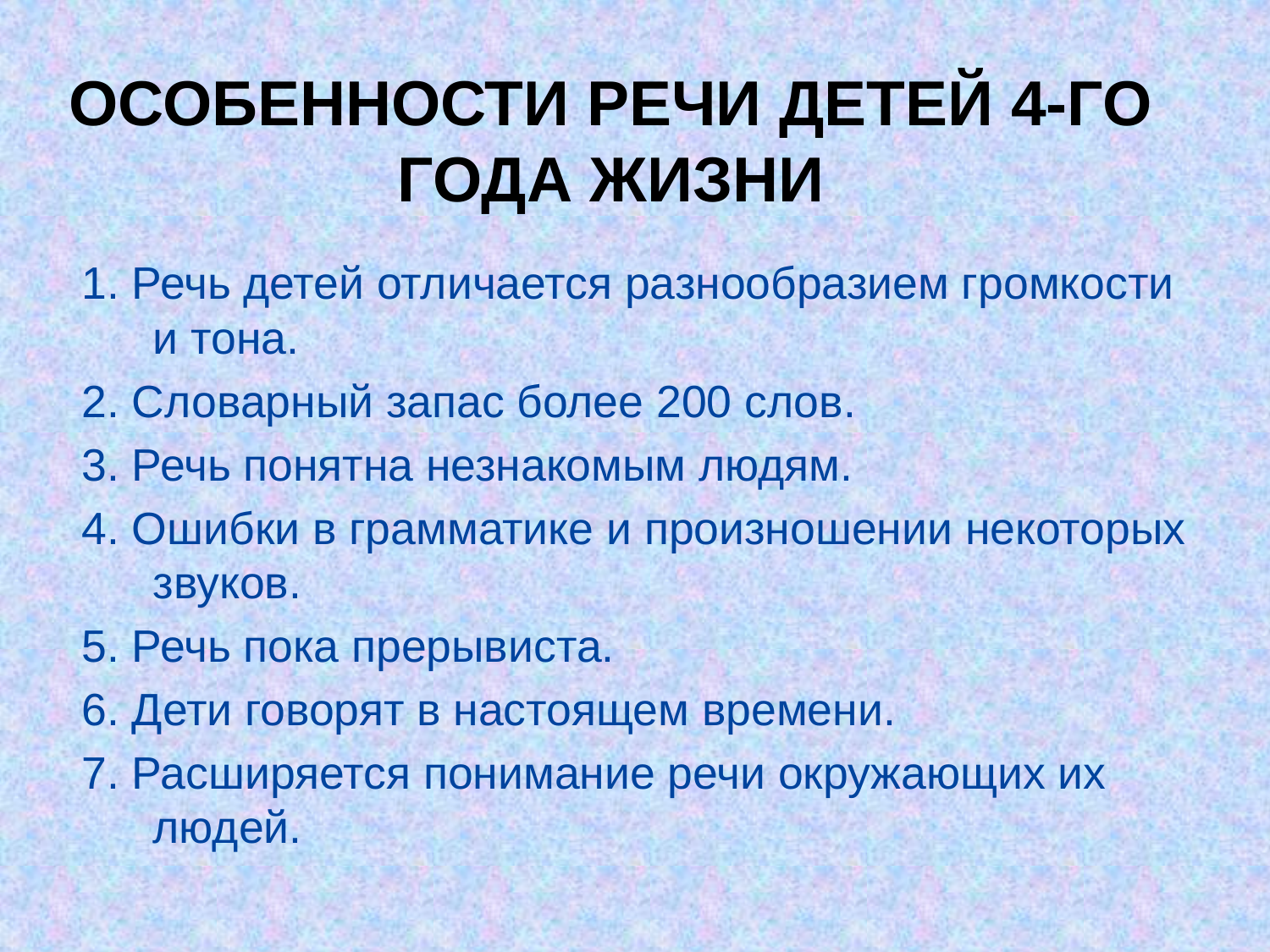

# Особенности речи детей 4-го года жизни
1. Речь детей отличается разнообразием громкости и тона.
2. Словарный запас более 200 слов.
3. Речь понятна незнакомым людям.
4. Ошибки в грамматике и произношении некоторых звуков.
5. Речь пока прерывиста.
6. Дети говорят в настоящем времени.
7. Расширяется понимание речи окружающих их людей.